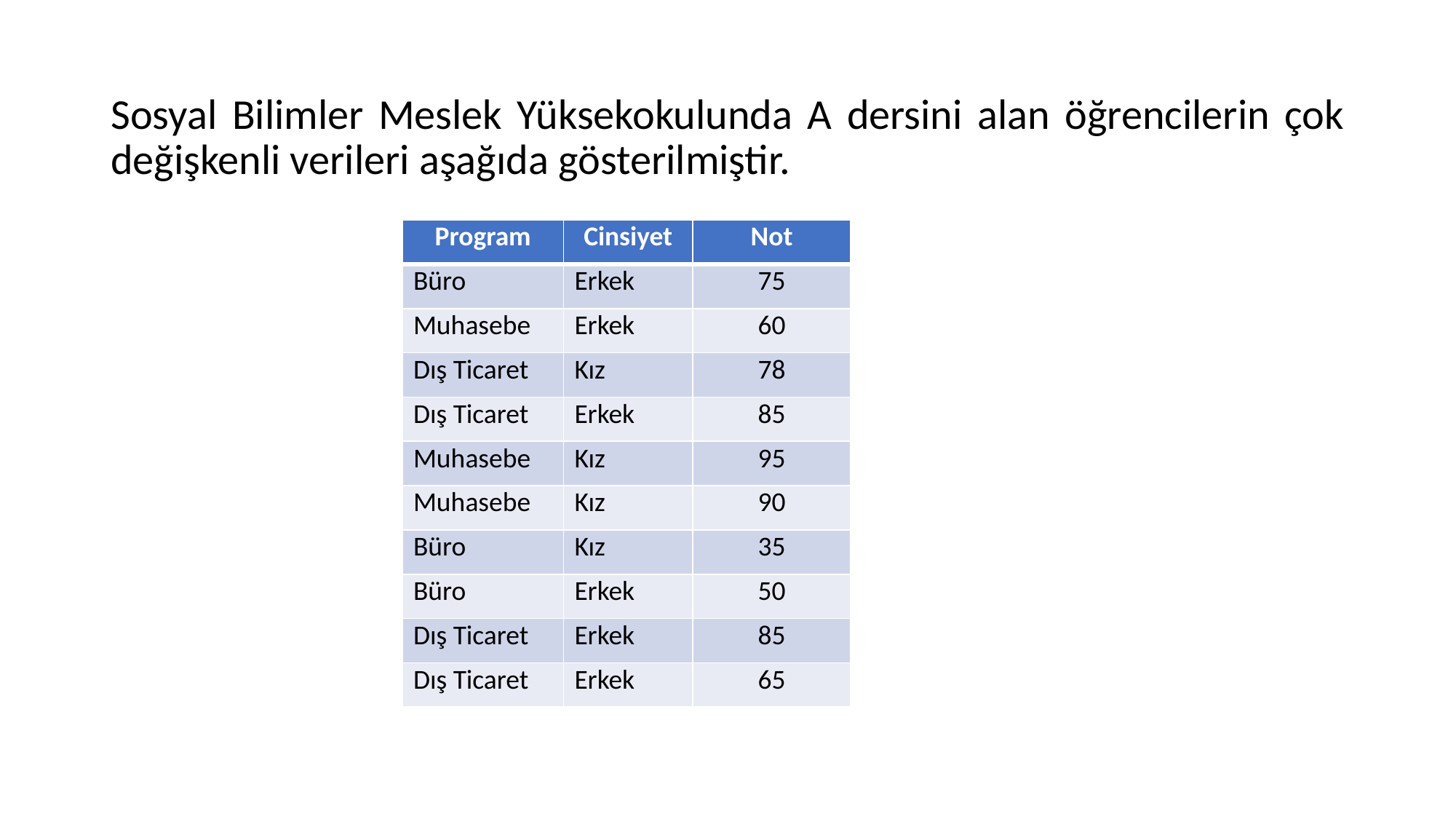

Sosyal Bilimler Meslek Yüksekokulunda A dersini alan öğrencilerin çok değişkenli verileri aşağıda gösterilmiştir.

| Program | Cinsiyet | Not |
| --- | --- | --- |
| Büro | Erkek | 75 |
| Muhasebe | Erkek | 60 |
| Dış Ticaret | Kız | 78 |
| Dış Ticaret | Erkek | 85 |
| Muhasebe | Kız | 95 |
| Muhasebe | Kız | 90 |
| Büro | Kız | 35 |
| Büro | Erkek | 50 |
| Dış Ticaret | Erkek | 85 |
| Dış Ticaret | Erkek | 65 |